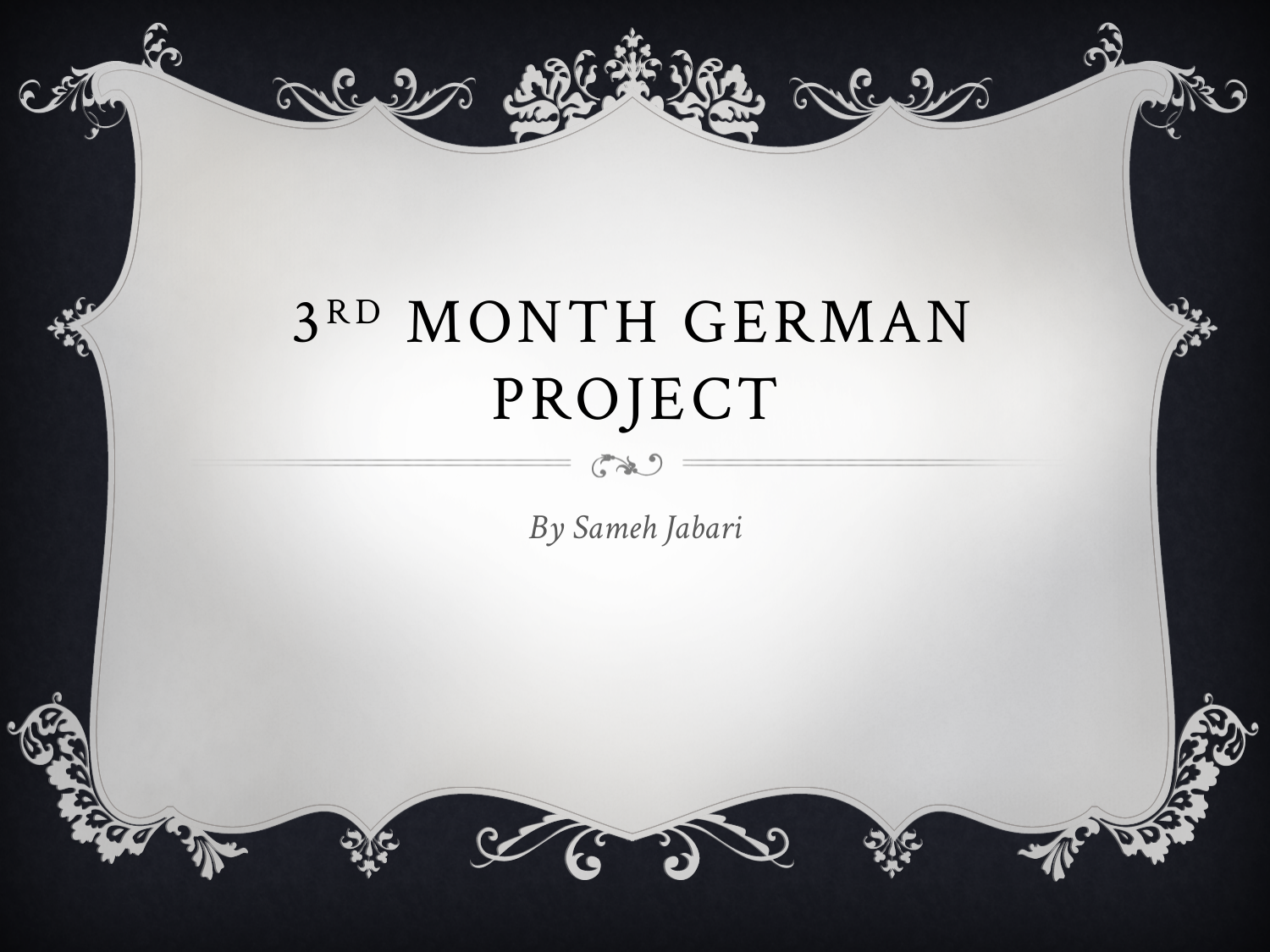

# 3rd month German project
By Sameh Jabari